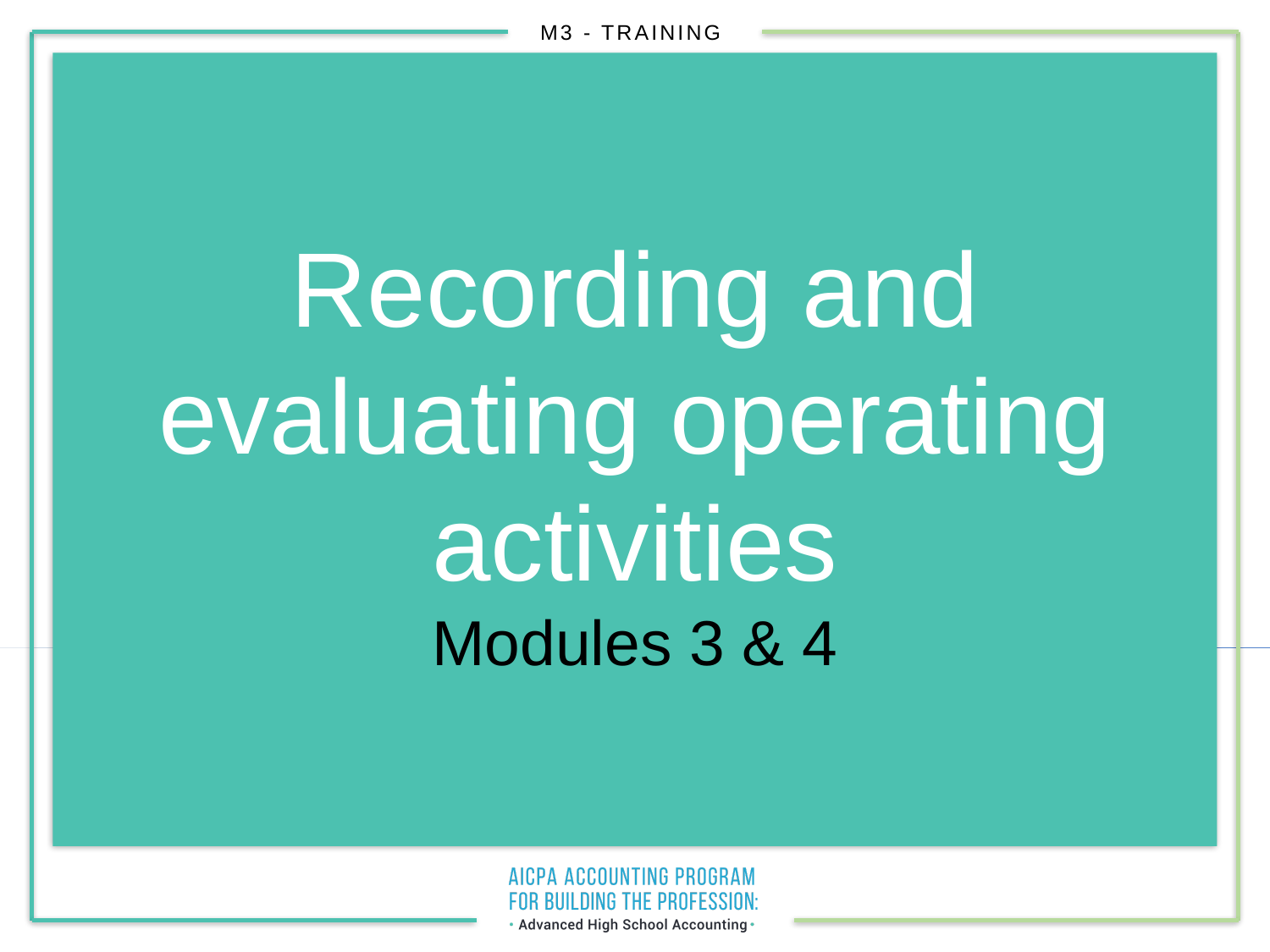

Recording and evaluating operating activities
Modules 3 & 4